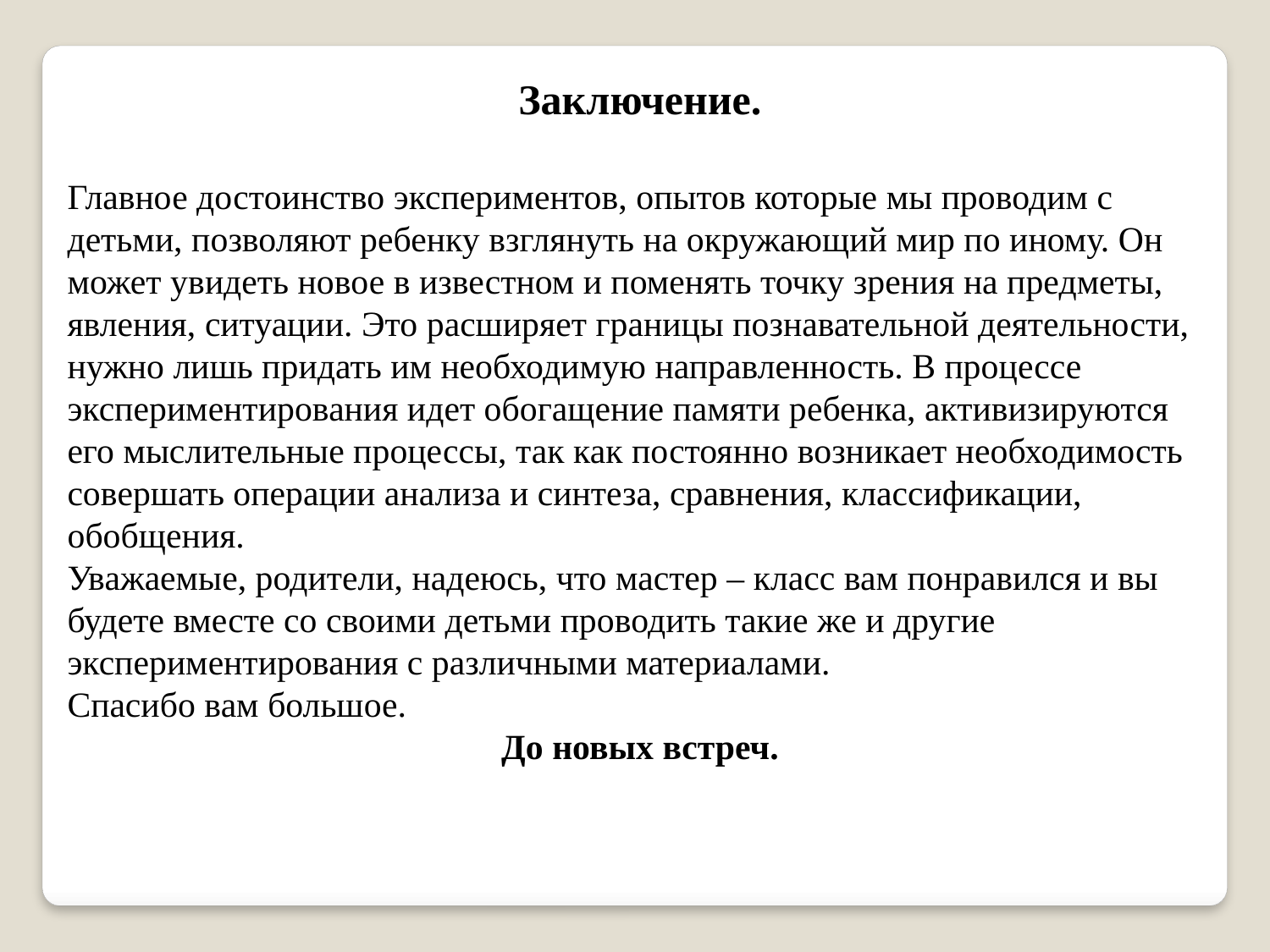

Заключение.

Главное достоинство экспериментов, опытов которые мы проводим с детьми, позволяют ребенку взглянуть на окружающий мир по иному. Он может увидеть новое в известном и поменять точку зрения на предметы, явления, ситуации. Это расширяет границы познавательной деятельности, нужно лишь придать им необходимую направленность. В процессе экспериментирования идет обогащение памяти ребенка, активизируются его мыслительные процессы, так как постоянно возникает необходимость совершать операции анализа и синтеза, сравнения, классификации, обобщения.
Уважаемые, родители, надеюсь, что мастер – класс вам понравился и вы будете вместе со своими детьми проводить такие же и другие экспериментирования с различными материалами.
Спасибо вам большое.
До новых встреч.